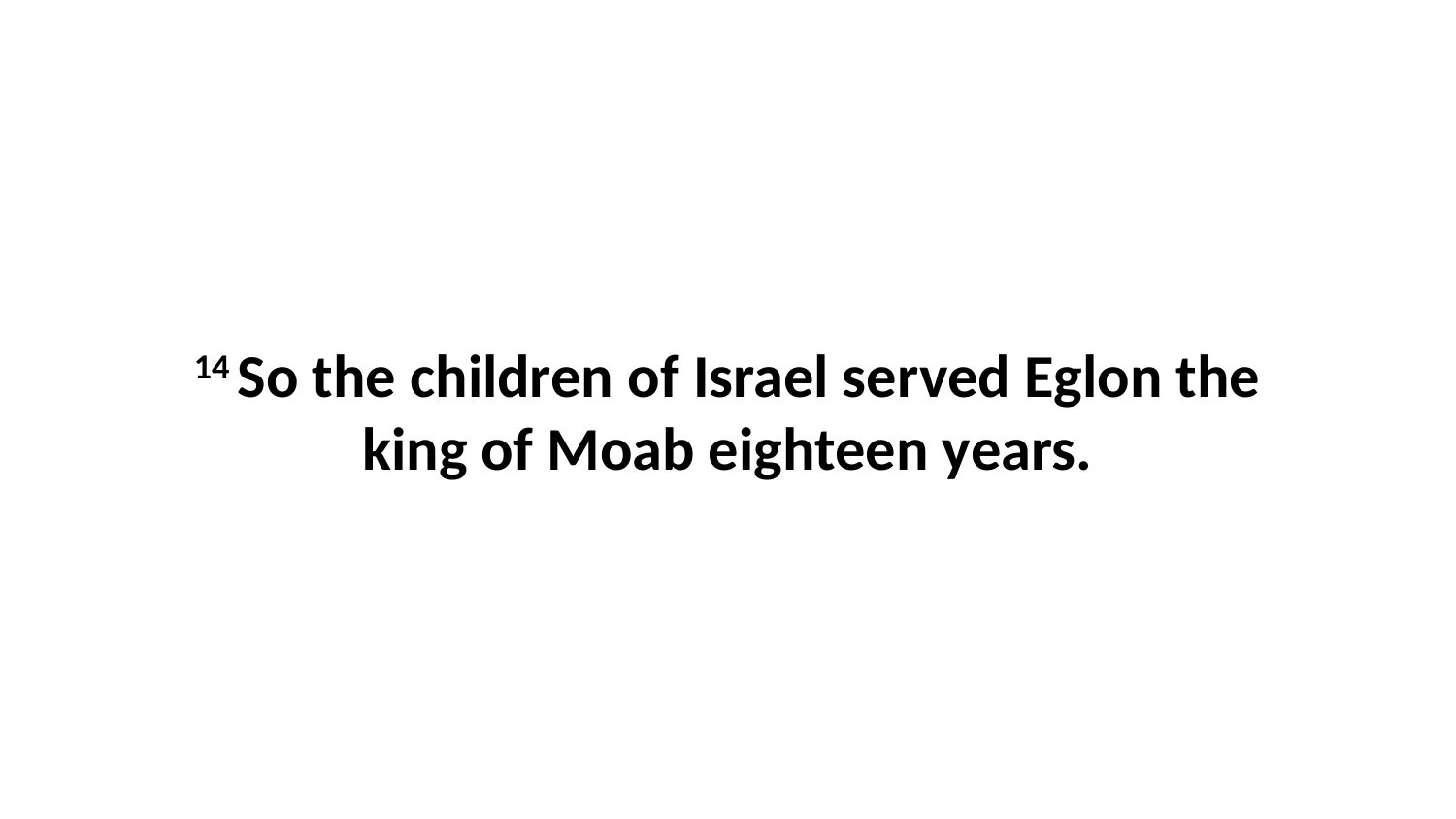

14 So the children of Israel served Eglon the king of Moab eighteen years.